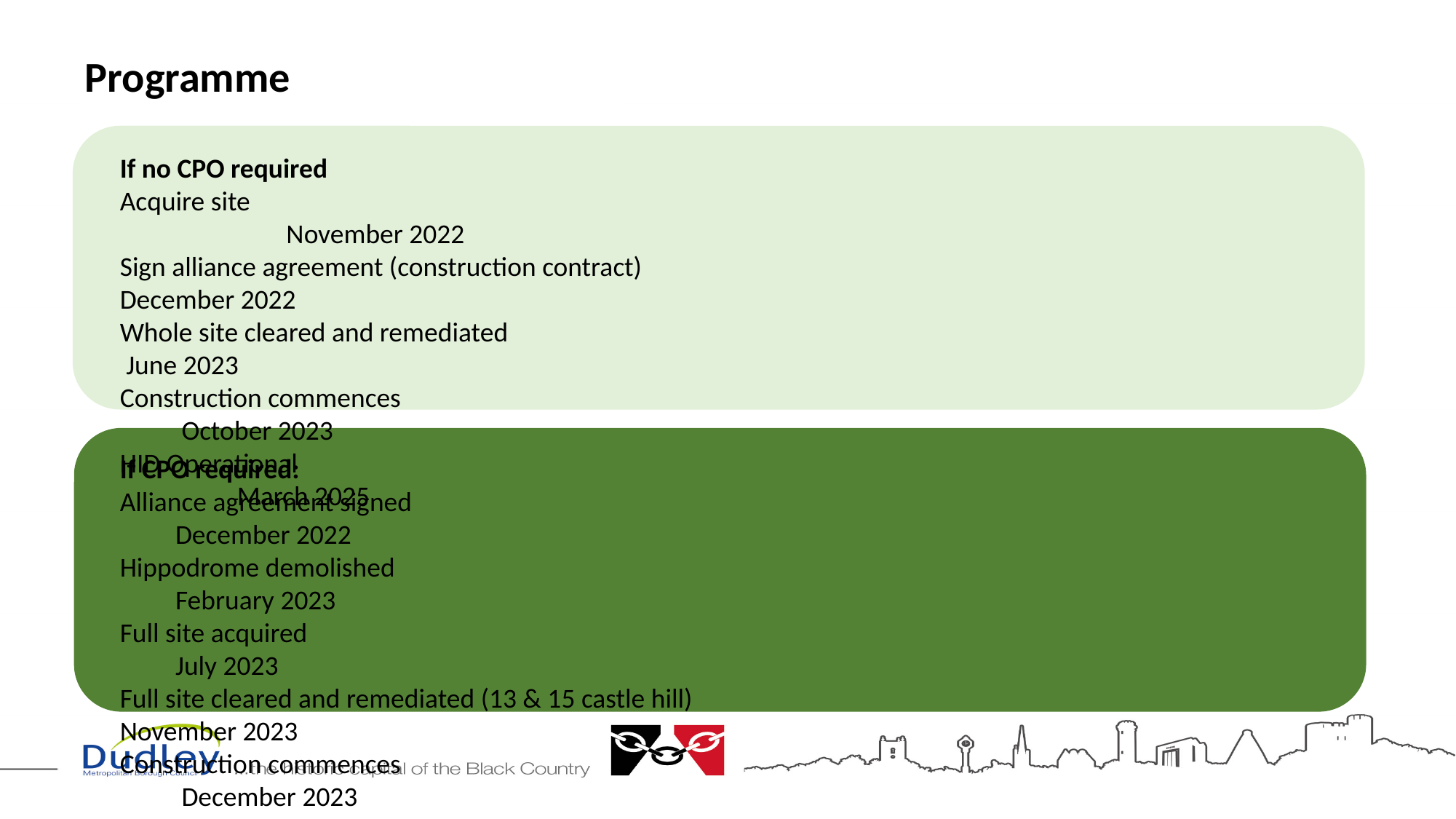

Programme

If no CPO required
Acquire site							                                                                              November 2022
Sign alliance agreement (construction contract) 			                                                    December 2022
Whole site cleared and remediated 					                                                    June 2023
Construction commences 						                                                             October 2023
HID Operational							                                                                      March 2025

If CPO required:
Alliance agreement signed 						                                                              December 2022
Hippodrome demolished						                                                              February 2023
Full site acquired 						                                                                                July 2023
Full site cleared and remediated (13 & 15 castle hill) 			                                             November 2023
Construction commences 						                                                               December 2023
HID Operational 							                                                                        May 2025